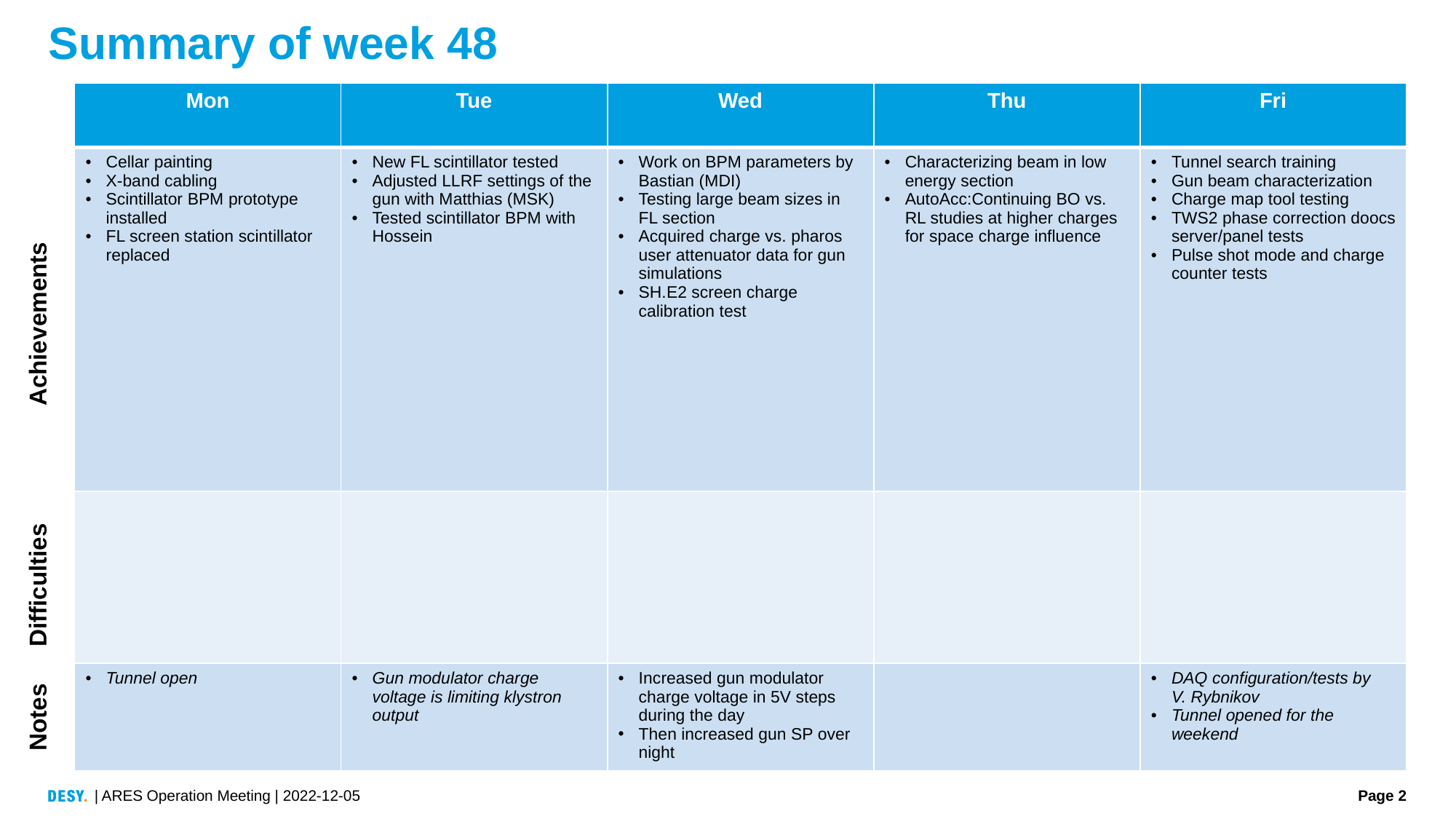

# Summary of week 48
| Mon | Tue | Wed | Thu | Fri |
| --- | --- | --- | --- | --- |
| Cellar painting X-band cabling Scintillator BPM prototype installed FL screen station scintillator replaced | New FL scintillator tested Adjusted LLRF settings of the gun with Matthias (MSK) Tested scintillator BPM with Hossein | Work on BPM parameters by Bastian (MDI) Testing large beam sizes in FL section Acquired charge vs. pharos user attenuator data for gun simulations SH.E2 screen charge calibration test | Characterizing beam in low energy section AutoAcc:Continuing BO vs. RL studies at higher charges for space charge influence | Tunnel search training Gun beam characterization Charge map tool testing TWS2 phase correction doocs server/panel tests Pulse shot mode and charge counter tests |
|  |  |  |  |  |
| Tunnel open | Gun modulator charge voltage is limiting klystron output | Increased gun modulator charge voltage in 5V steps during the day Then increased gun SP over night |  | DAQ configuration/tests by V. Rybnikov Tunnel opened for the weekend |
Achievements
Difficulties
Notes
| ARES Operation Meeting | 2022-12-05